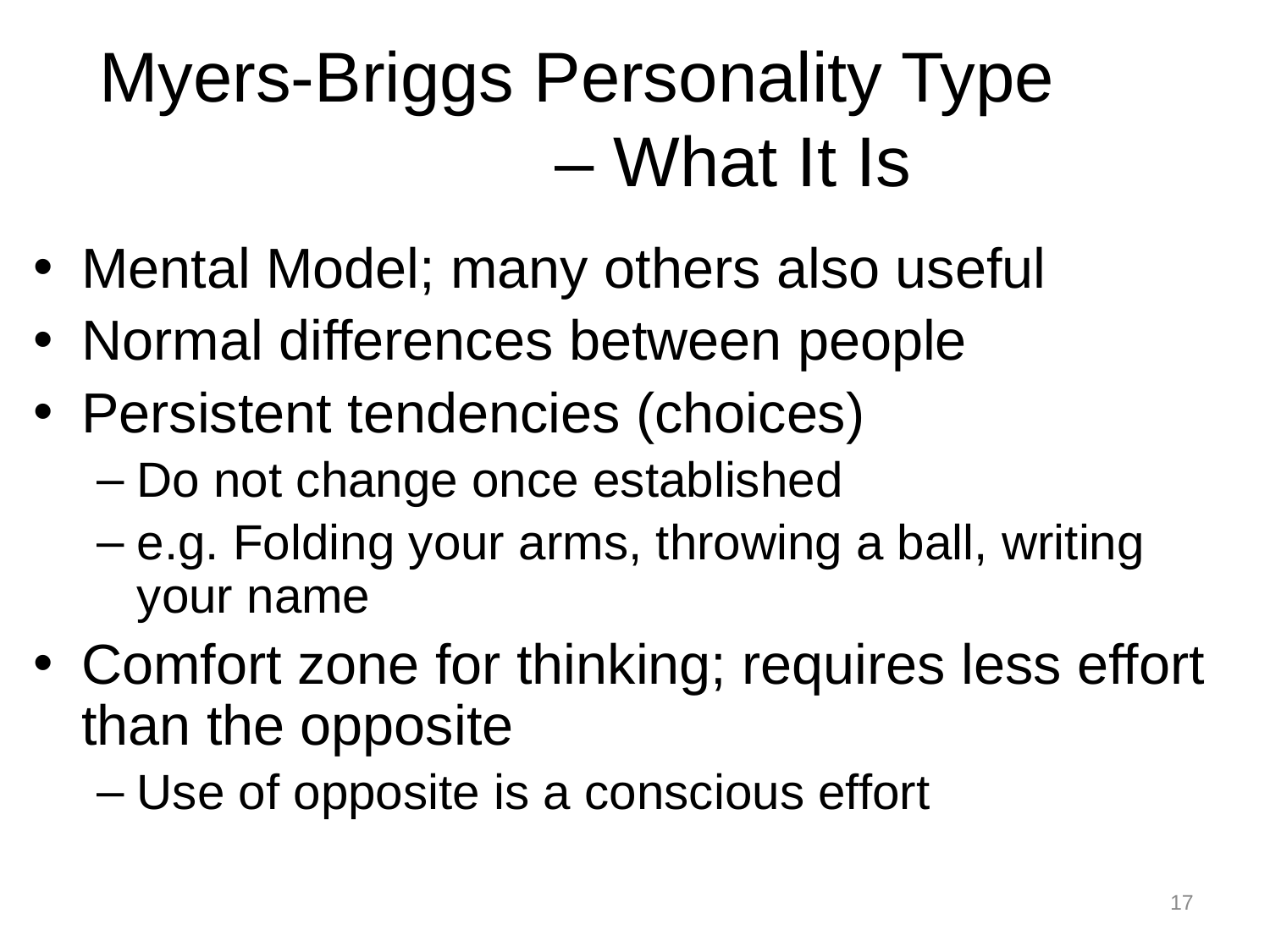

# Myers-Briggs Personality Type – What It Is
Mental Model; many others also useful
Normal differences between people
Persistent tendencies (choices)
Do not change once established
e.g. Folding your arms, throwing a ball, writing your name
Comfort zone for thinking; requires less effort than the opposite
Use of opposite is a conscious effort
17